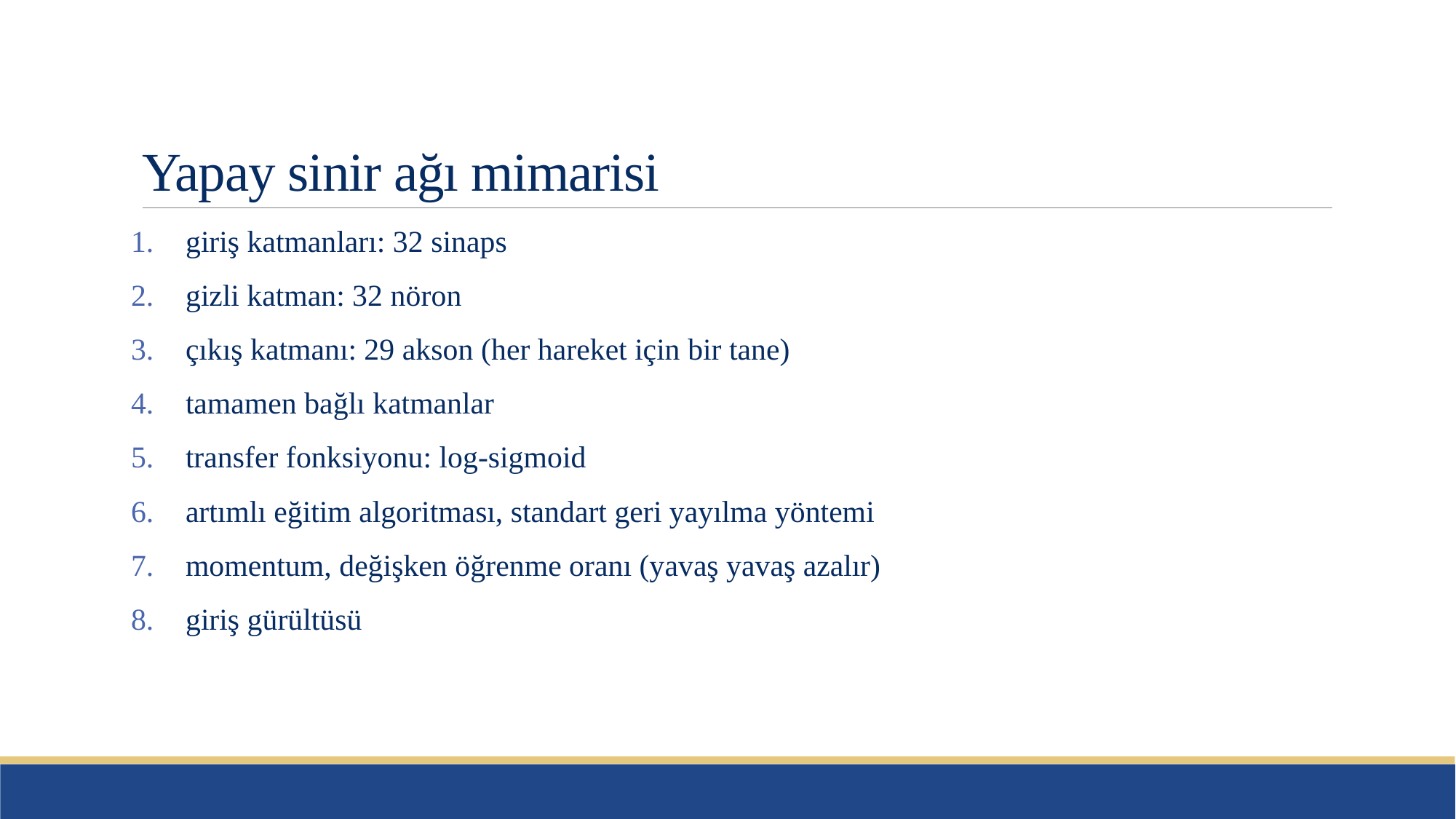

# Yapay sinir ağı mimarisi
giriş katmanları: 32 sinaps
gizli katman: 32 nöron
çıkış katmanı: 29 akson (her hareket için bir tane)
tamamen bağlı katmanlar
transfer fonksiyonu: log-sigmoid
artımlı eğitim algoritması, standart geri yayılma yöntemi
momentum, değişken öğrenme oranı (yavaş yavaş azalır)
giriş gürültüsü